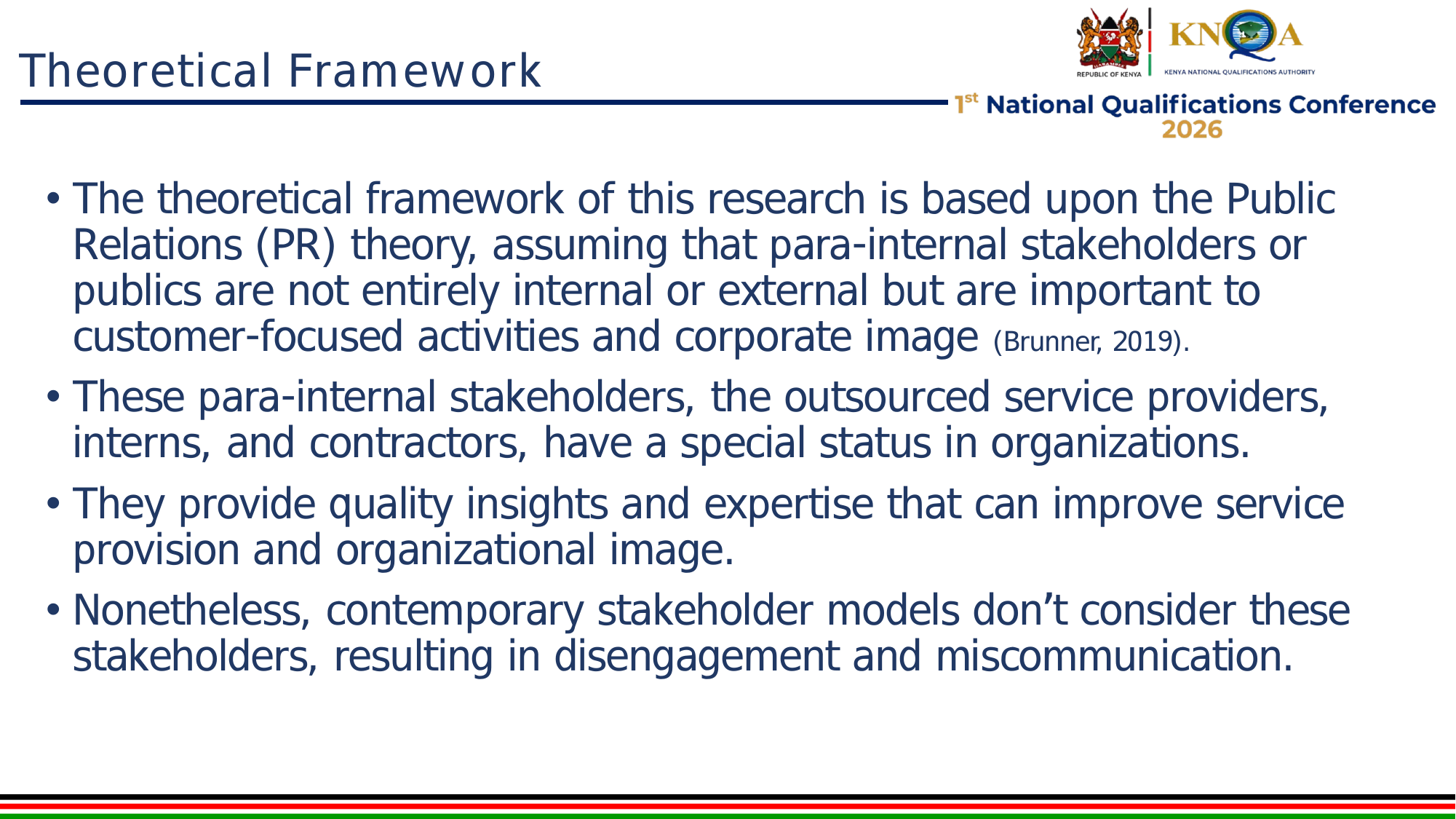

# Theoretical Framework
The theoretical framework of this research is based upon the Public Relations (PR) theory, assuming that para-internal stakeholders or publics are not entirely internal or external but are important to customer-focused activities and corporate image (Brunner, 2019).
These para-internal stakeholders, the outsourced service providers, interns, and contractors, have a special status in organizations.
They provide quality insights and expertise that can improve service provision and organizational image.
Nonetheless, contemporary stakeholder models don’t consider these stakeholders, resulting in disengagement and miscommunication.